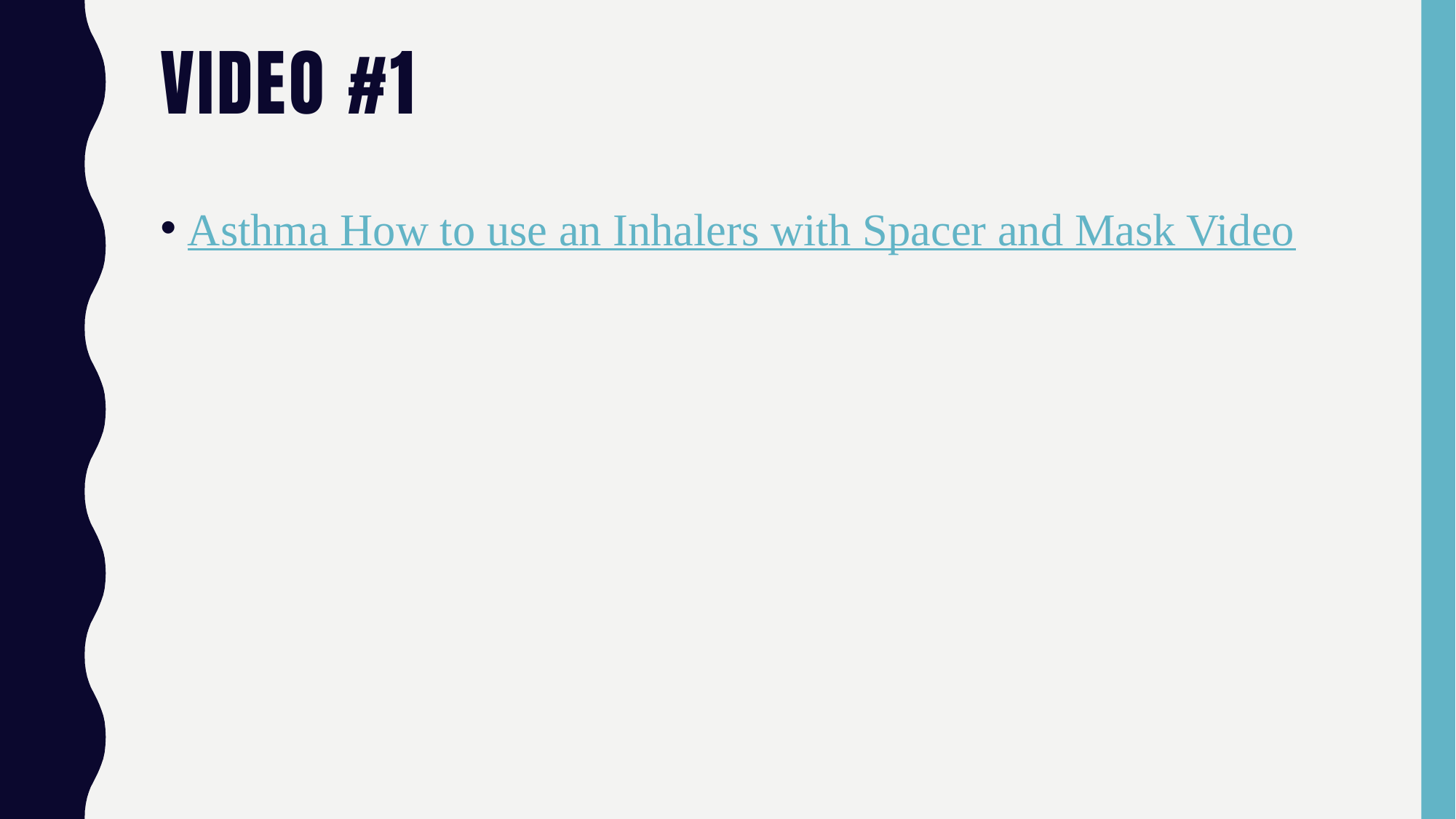

# Video #1
Asthma How to use an Inhalers with Spacer and Mask Video